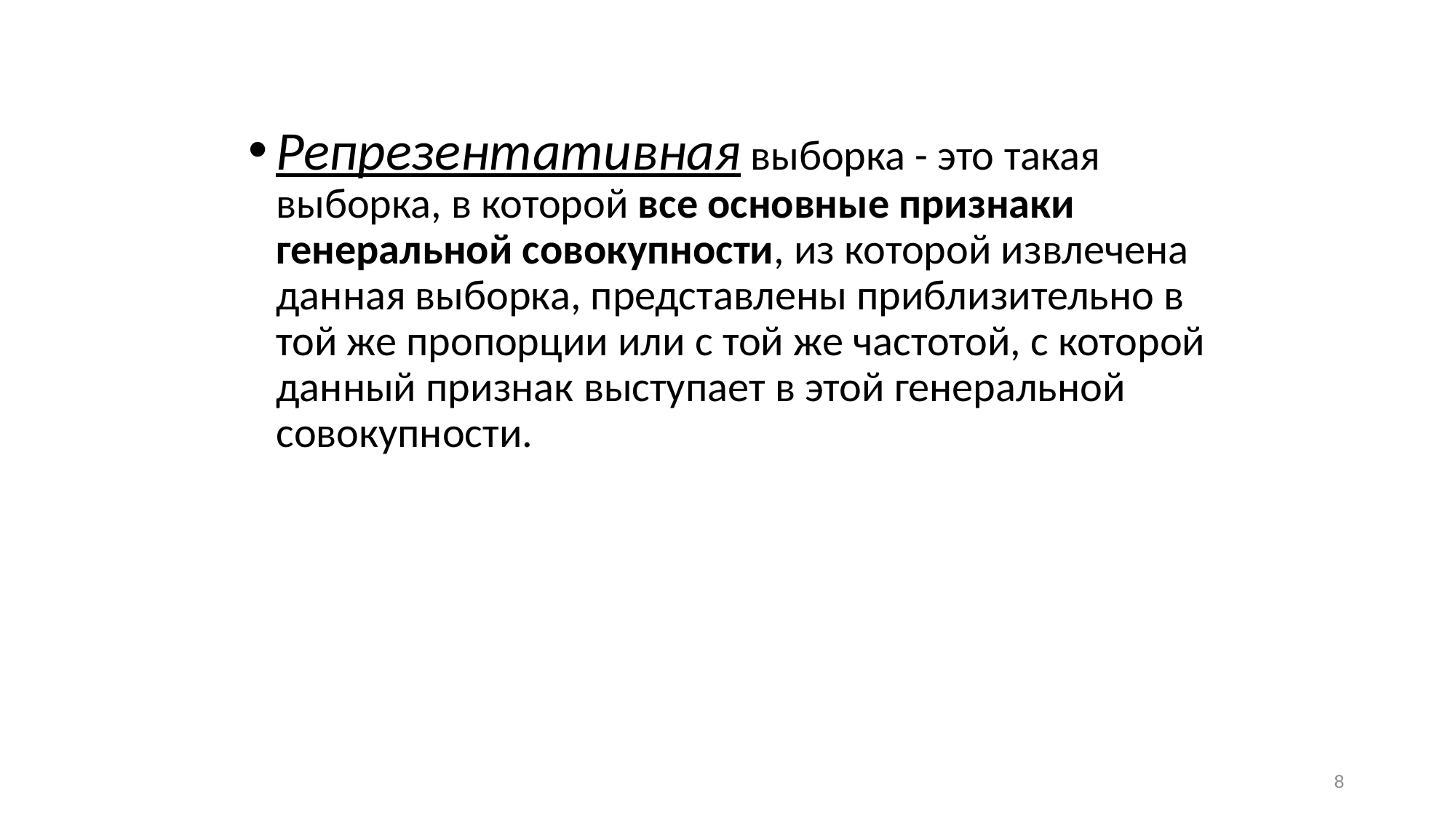

Репрезентативная выборка - это такая выборка, в которой все основные признаки генеральной совокупности, из которой извлечена данная выборка, представлены приблизительно в той же пропорции или с той же частотой, с которой данный признак выступает в этой генеральной совокупности.
8